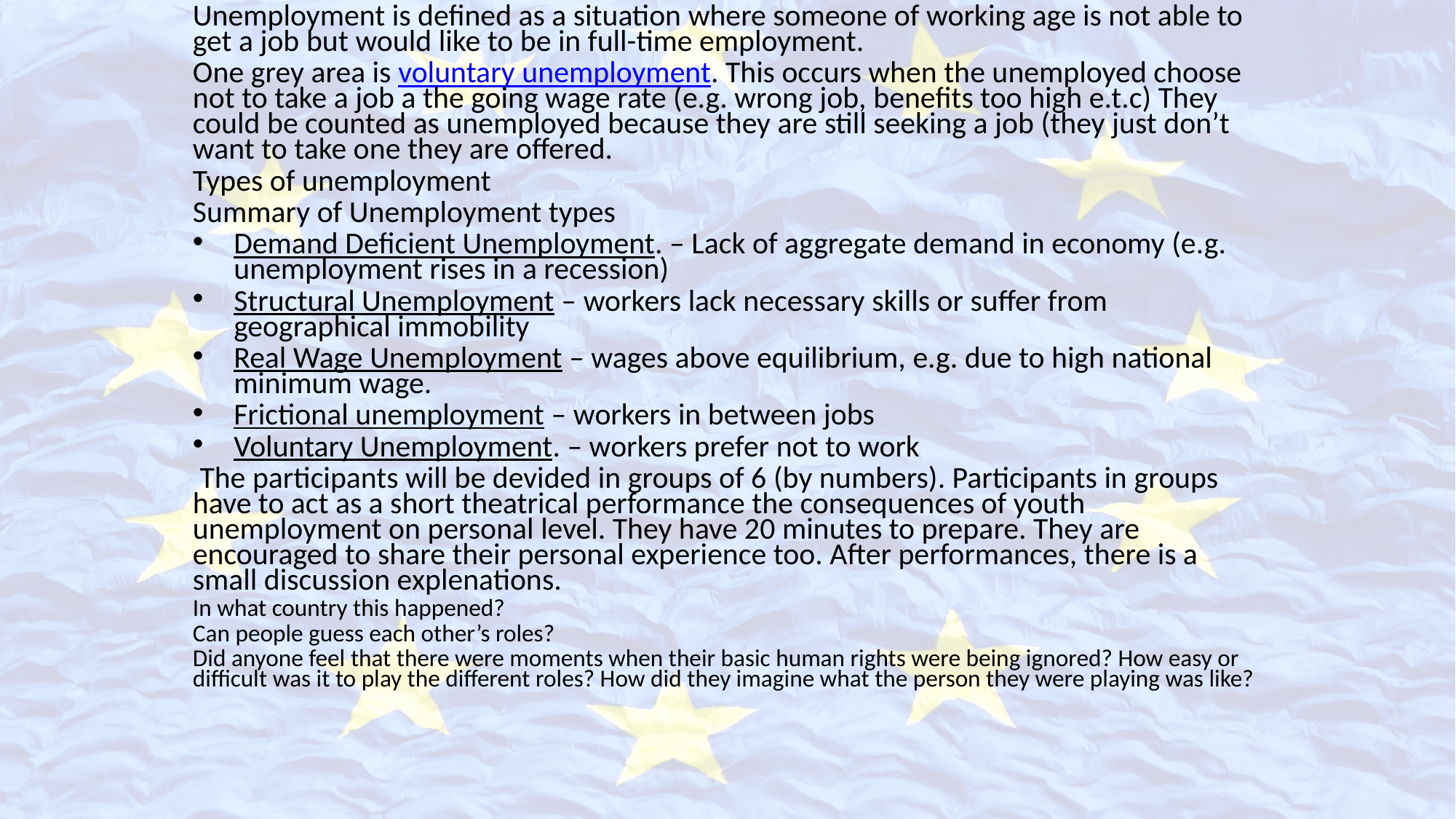

Unemployment is defined as a situation where someone of working age is not able to get a job but would like to be in full-time employment.
One grey area is voluntary unemployment. This occurs when the unemployed choose not to take a job a the going wage rate (e.g. wrong job, benefits too high e.t.c) They could be counted as unemployed because they are still seeking a job (they just don’t want to take one they are offered.
Types of unemployment
Summary of Unemployment types
Demand Deficient Unemployment. – Lack of aggregate demand in economy (e.g. unemployment rises in a recession)
Structural Unemployment – workers lack necessary skills or suffer from geographical immobility
Real Wage Unemployment – wages above equilibrium, e.g. due to high national minimum wage.
Frictional unemployment – workers in between jobs
Voluntary Unemployment. – workers prefer not to work
 The participants will be devided in groups of 6 (by numbers). Participants in groups have to act as a short theatrical performance the consequences of youth unemployment on personal level. They have 20 minutes to prepare. They are encouraged to share their personal experience too. After performances, there is a small discussion explenations.
In what country this happened?
Can people guess each other’s roles?
Did anyone feel that there were moments when their basic human rights were being ignored? How easy or difficult was it to play the different roles? How did they imagine what the person they were playing was like?